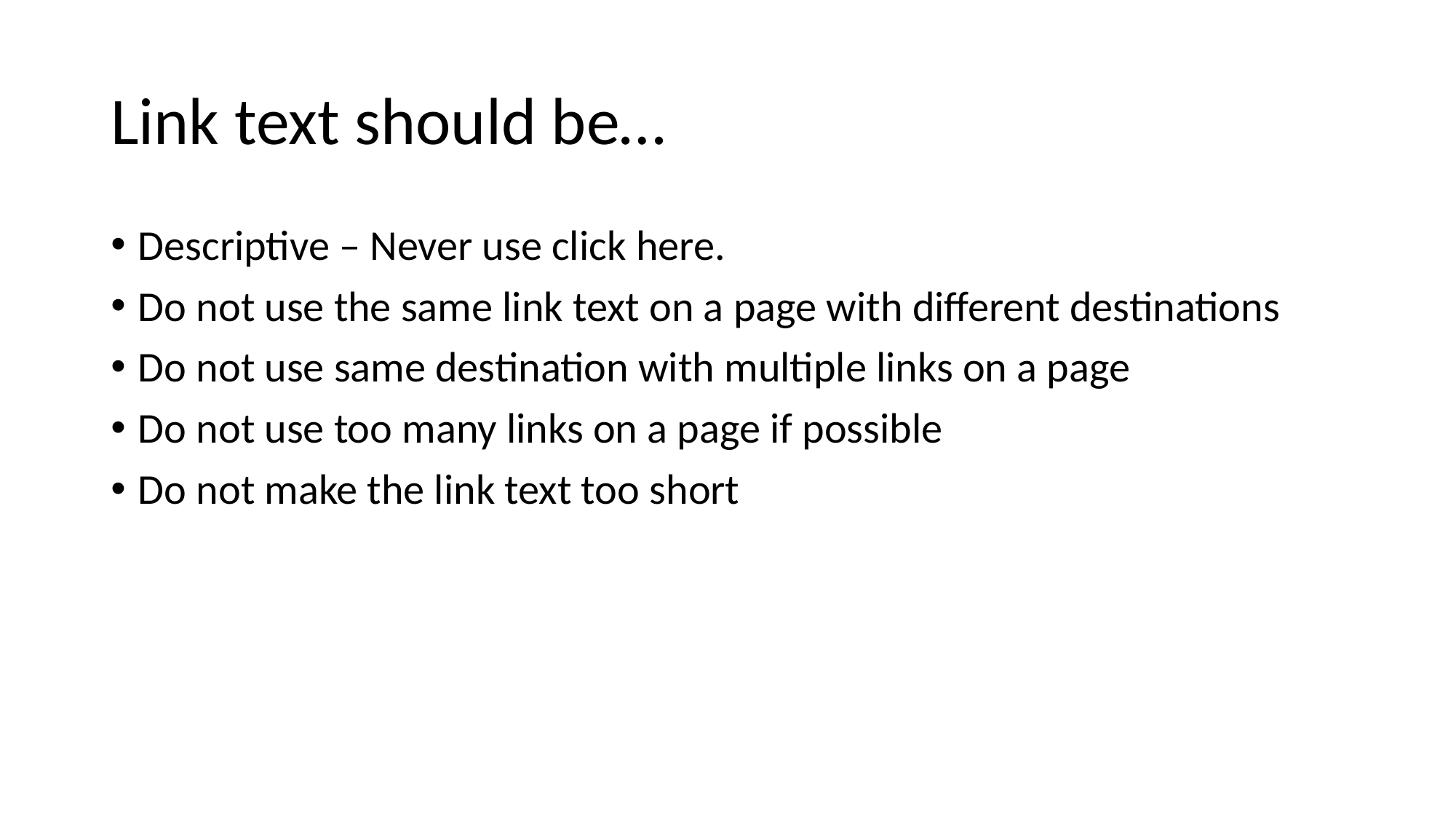

# Link text should be…
Descriptive – Never use click here.
Do not use the same link text on a page with different destinations
Do not use same destination with multiple links on a page
Do not use too many links on a page if possible
Do not make the link text too short